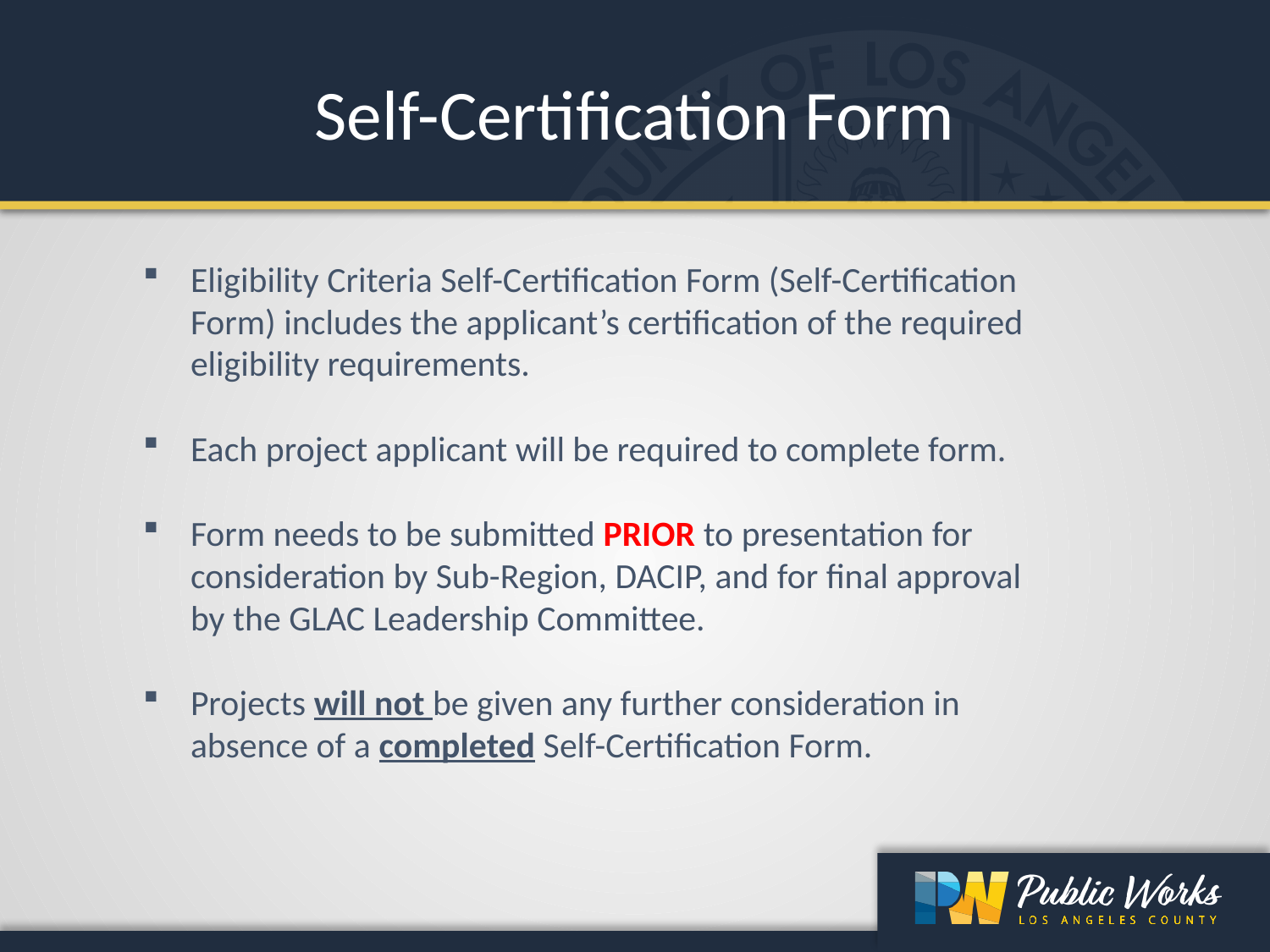

Self-Certification Form
Eligibility Criteria Self-Certification Form (Self-Certification Form) includes the applicant’s certification of the required eligibility requirements.

Each project applicant will be required to complete form.

Form needs to be submitted PRIOR to presentation for consideration by Sub-Region, DACIP, and for final approval by the GLAC Leadership Committee.

Projects will not be given any further consideration in absence of a completed Self-Certification Form.